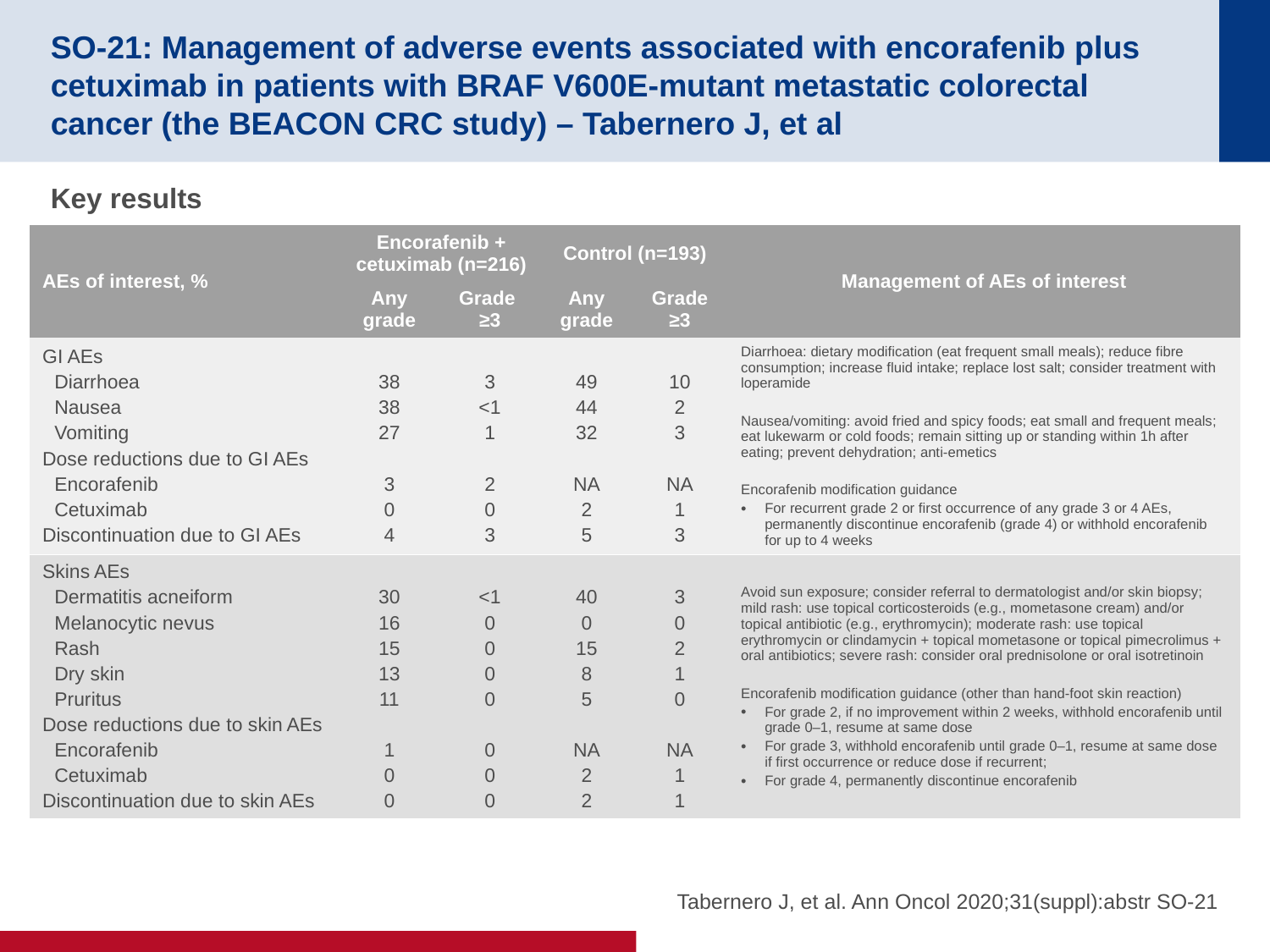

# SO-21: Management of adverse events associated with encorafenib plus cetuximab in patients with BRAF V600E-mutant metastatic colorectal cancer (the BEACON CRC study) – Tabernero J, et al
Key results
| AEs of interest, % | Encorafenib + cetuximab (n=216) |  | Control (n=193) |  | Management of AEs of interest |
| --- | --- | --- | --- | --- | --- |
|  | Any grade | Grade ≥3 | Any grade | Grade ≥3 |  |
| GI AEs Diarrhoea Nausea Vomiting Dose reductions due to GI AEs Encorafenib Cetuximab Discontinuation due to GI AEs | 38 38 27 3 0 4 | 3 <1 1 2 0 3 | 49 44 32 NA 2 5 | 10 2 3 NA 1 3 | Diarrhoea: dietary modification (eat frequent small meals); reduce fibre consumption; increase fluid intake; replace lost salt; consider treatment with loperamide Nausea/vomiting: avoid fried and spicy foods; eat small and frequent meals; eat lukewarm or cold foods; remain sitting up or standing within 1h after eating; prevent dehydration; anti-emetics Encorafenib modification guidance For recurrent grade 2 or first occurrence of any grade 3 or 4 AEs, permanently discontinue encorafenib (grade 4) or withhold encorafenib for up to 4 weeks |
| Skins AEs Dermatitis acneiform Melanocytic nevus Rash Dry skin Pruritus Dose reductions due to skin AEs Encorafenib Cetuximab Discontinuation due to skin AEs | 30 16 15 13 11 1 0 0 | <1 0 0 0 0 0 0 0 | 40 0 15 8 5 NA 2 2 | 3 0 2 1 0 NA 1 1 | Avoid sun exposure; consider referral to dermatologist and/or skin biopsy; mild rash: use topical corticosteroids (e.g., mometasone cream) and/or topical antibiotic (e.g., erythromycin); moderate rash: use topical erythromycin or clindamycin + topical mometasone or topical pimecrolimus + oral antibiotics; severe rash: consider oral prednisolone or oral isotretinoin Encorafenib modification guidance (other than hand-foot skin reaction) For grade 2, if no improvement within 2 weeks, withhold encorafenib until grade 0–1, resume at same dose For grade 3, withhold encorafenib until grade 0–1, resume at same dose if first occurrence or reduce dose if recurrent; For grade 4, permanently discontinue encorafenib |

Tabernero J, et al. Ann Oncol 2020;31(suppl):abstr SO-21